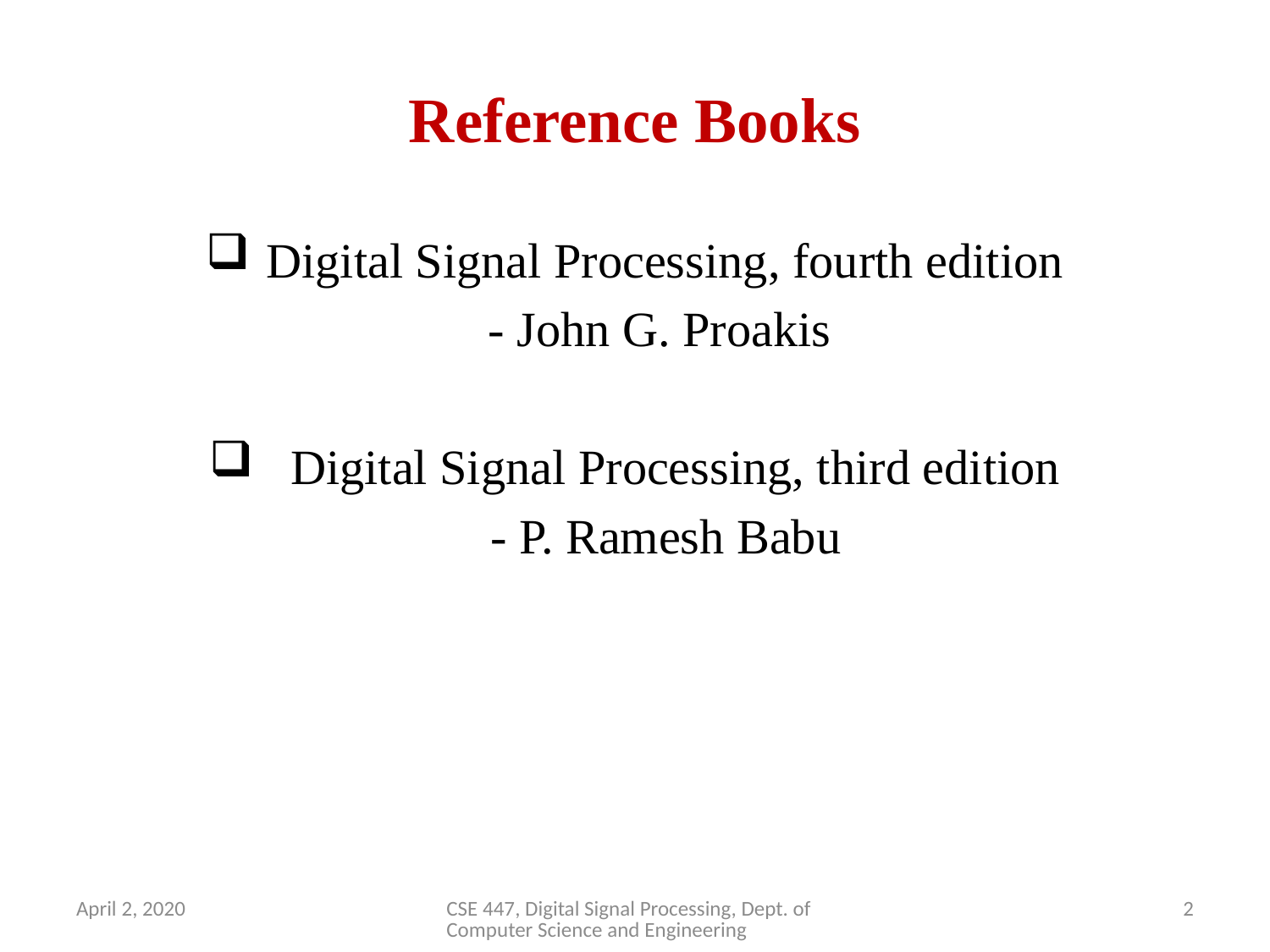

# Reference Books
 Digital Signal Processing, fourth edition
    - John G. Proakis

   Digital Signal Processing, third edition
     - P. Ramesh Babu
April 2, 2020
CSE 447, Digital Signal Processing, Dept. of Computer Science and Engineering
2